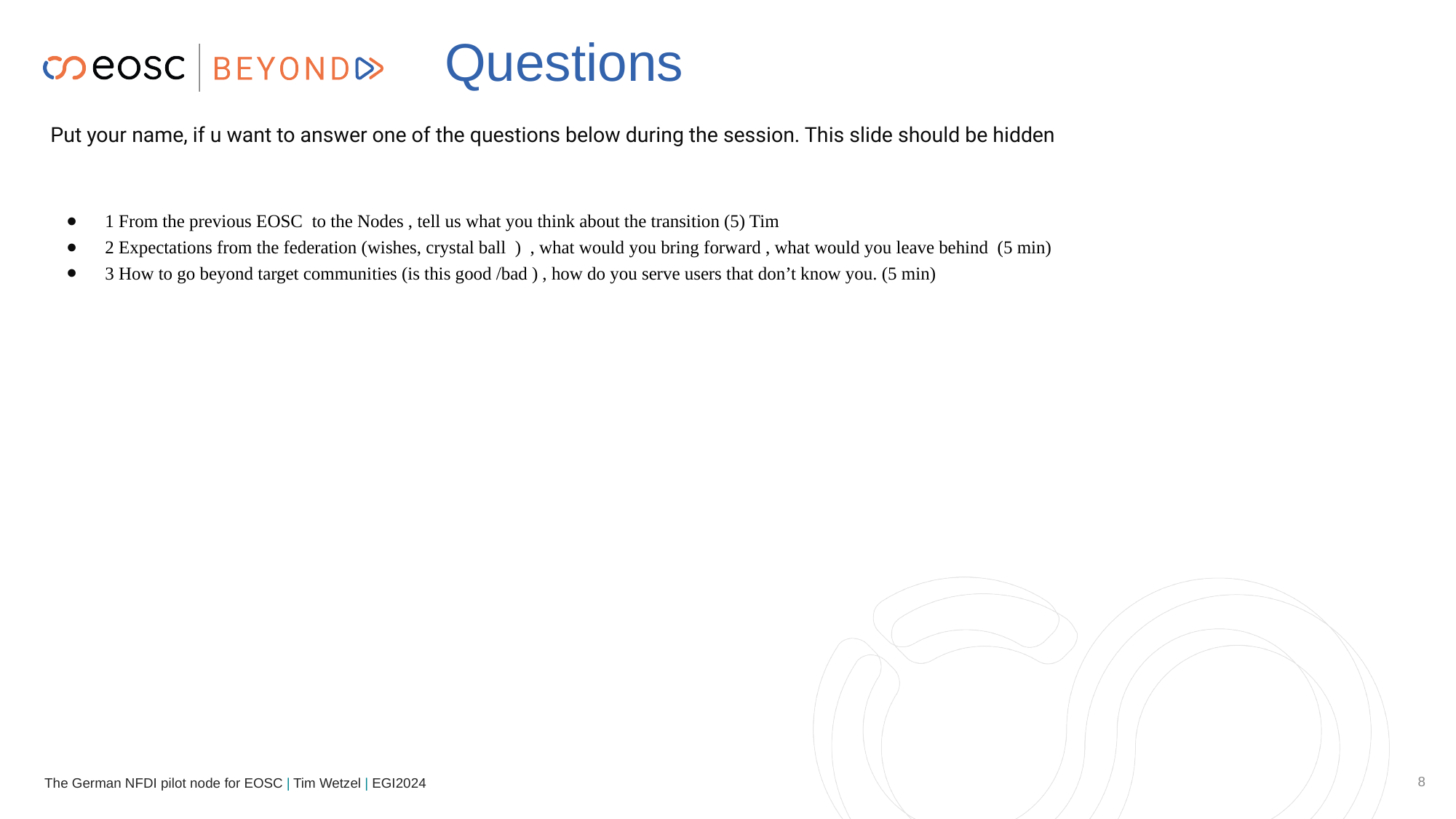

# Questions
Put your name, if u want to answer one of the questions below during the session. This slide should be hidden
1 From the previous EOSC  to the Nodes , tell us what you think about the transition (5) Tim
2 Expectations from the federation (wishes, crystal ball  )  , what would you bring forward , what would you leave behind  (5 min)
3 How to go beyond target communities (is this good /bad ) , how do you serve users that don’t know you. (5 min)

8